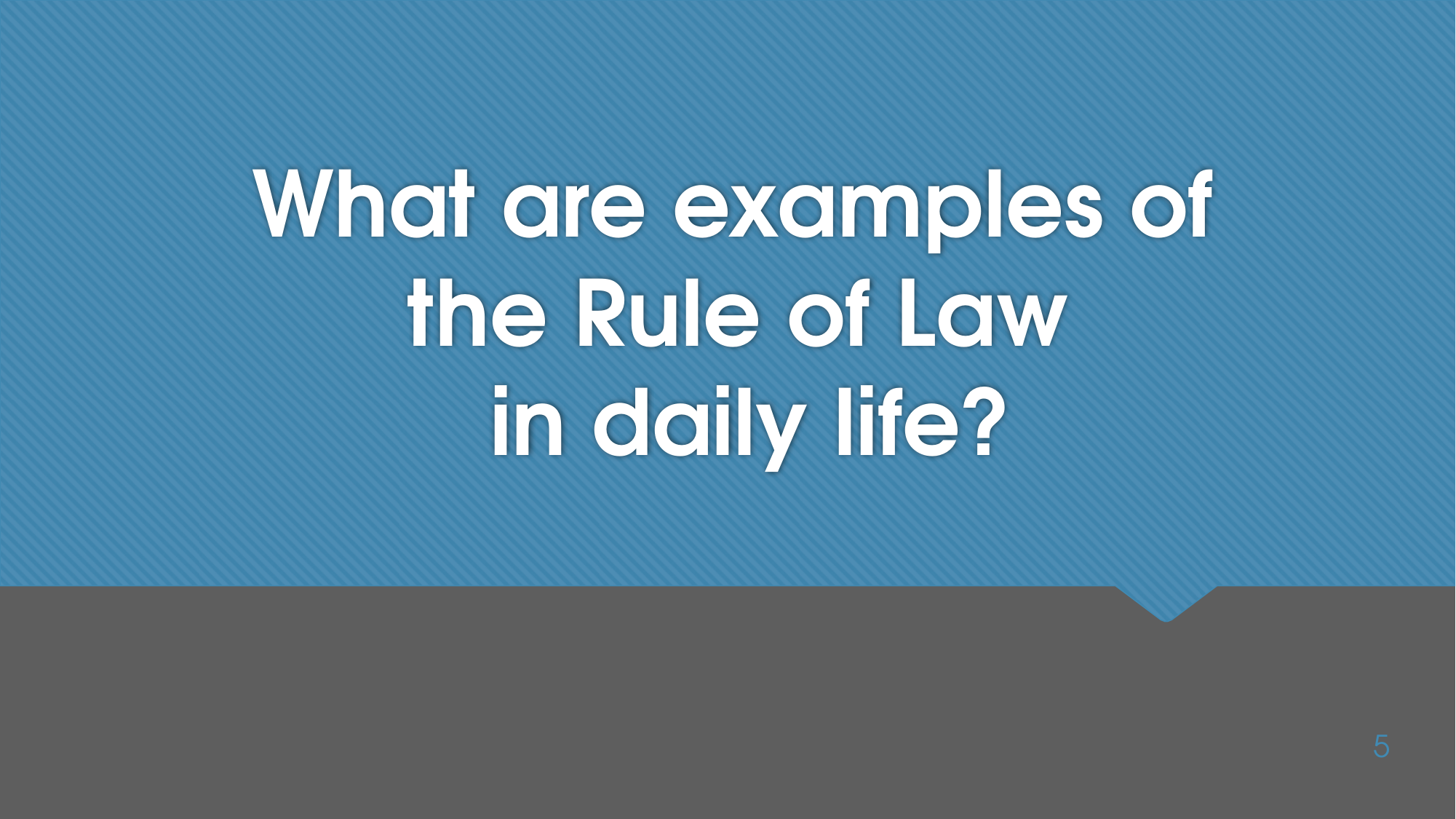

# What are examples of the Rule of Law in daily life?
5